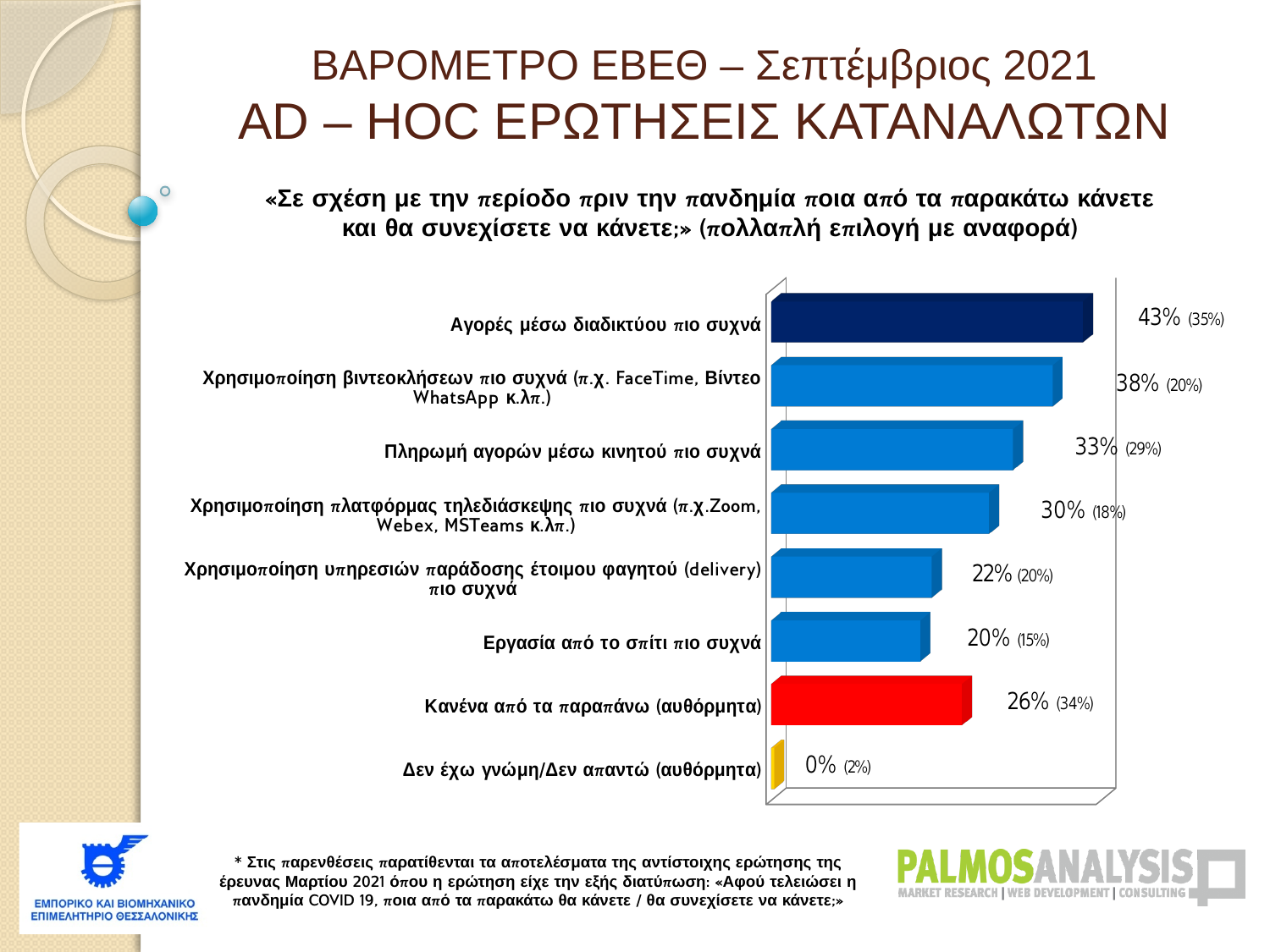

ΒΑΡΟΜΕΤΡΟ ΕΒΕΘ – Σεπτέμβριος 2021
AD – HOC ΕΡΩΤΗΣΕΙΣ ΚΑΤΑΝΑΛΩΤΩΝ
«Σε σχέση με την περίοδο πριν την πανδημία ποια από τα παρακάτω κάνετε και θα συνεχίσετε να κάνετε;» (πολλαπλή επιλογή με αναφορά)

[unsupported chart]

* Στις παρενθέσεις παρατίθενται τα αποτελέσματα της αντίστοιχης ερώτησης της έρευνας Μαρτίου 2021 όπου η ερώτηση είχε την εξής διατύπωση: «Αφού τελειώσει η πανδημία COVID 19, ποια από τα παρακάτω θα κάνετε / θα συνεχίσετε να κάνετε;»